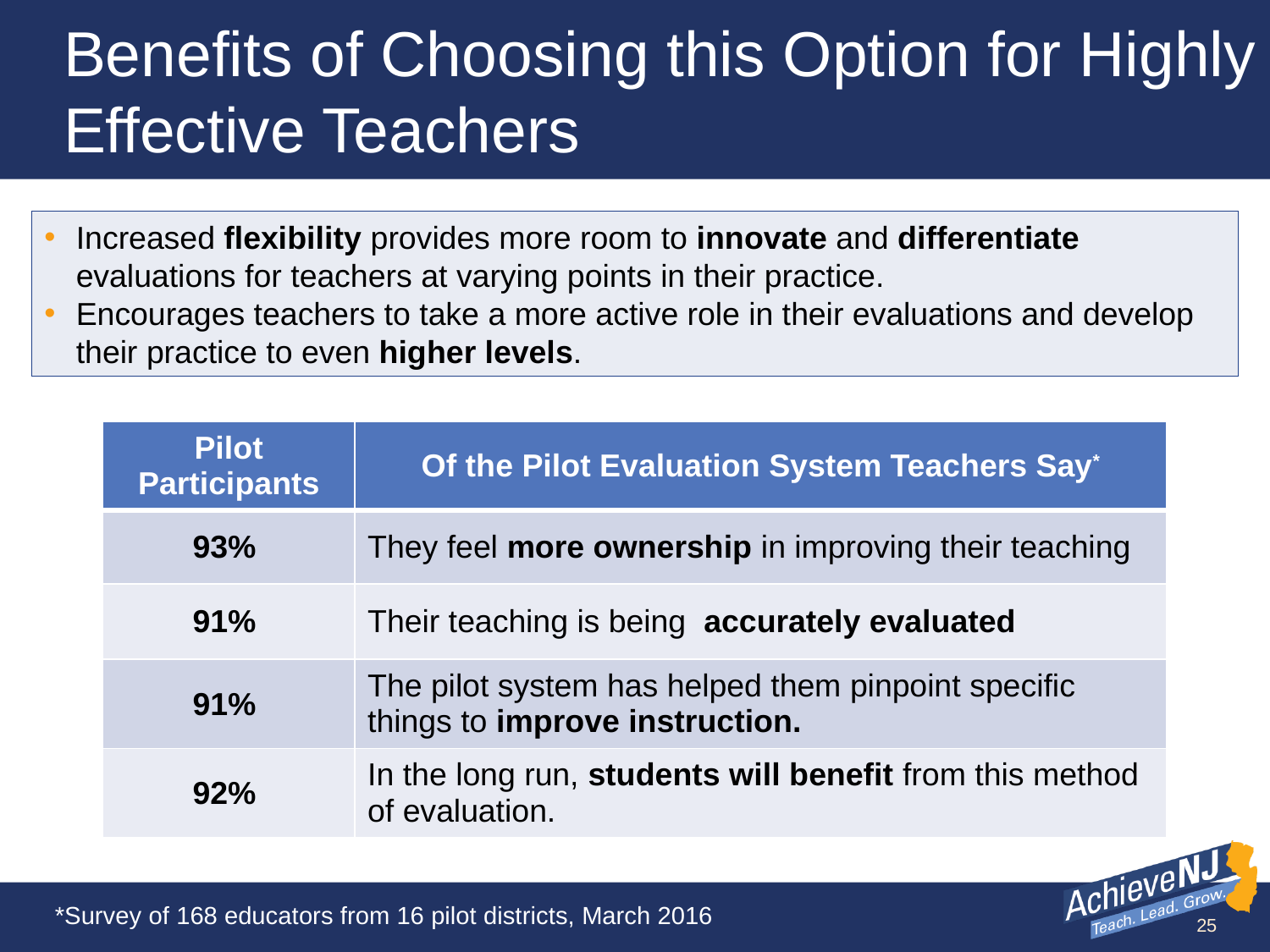

# Benefits of Choosing this Option for Highly Effective Teachers
Increased flexibility provides more room to innovate and differentiate evaluations for teachers at varying points in their practice.
Encourages teachers to take a more active role in their evaluations and develop their practice to even higher levels.
| Pilot Participants | Of the Pilot Evaluation System Teachers Say\* |
| --- | --- |
| 93% | They feel more ownership in improving their teaching |
| 91% | Their teaching is being accurately evaluated |
| 91% | The pilot system has helped them pinpoint specific things to improve instruction. |
| 92% | In the long run, students will benefit from this method of evaluation. |
*Survey of 168 educators from 16 pilot districts, March 2016